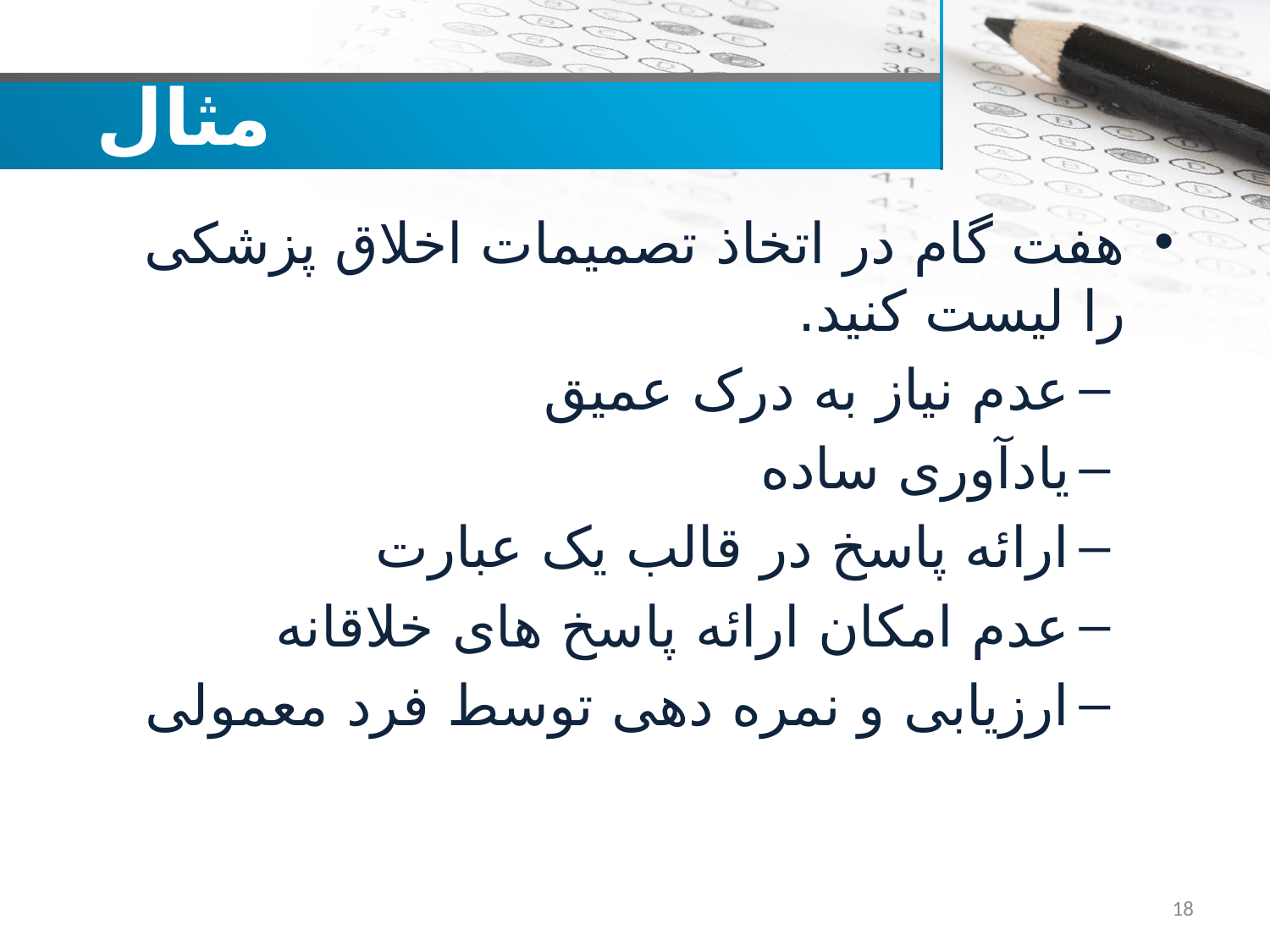

# مثال
هفت گام در اتخاذ تصمیمات اخلاق پزشکی را لیست کنید.
عدم نیاز به درک عمیق
یادآوری ساده
ارائه پاسخ در قالب یک عبارت
عدم امکان ارائه پاسخ های خلاقانه
ارزیابی و نمره دهی توسط فرد معمولی
18